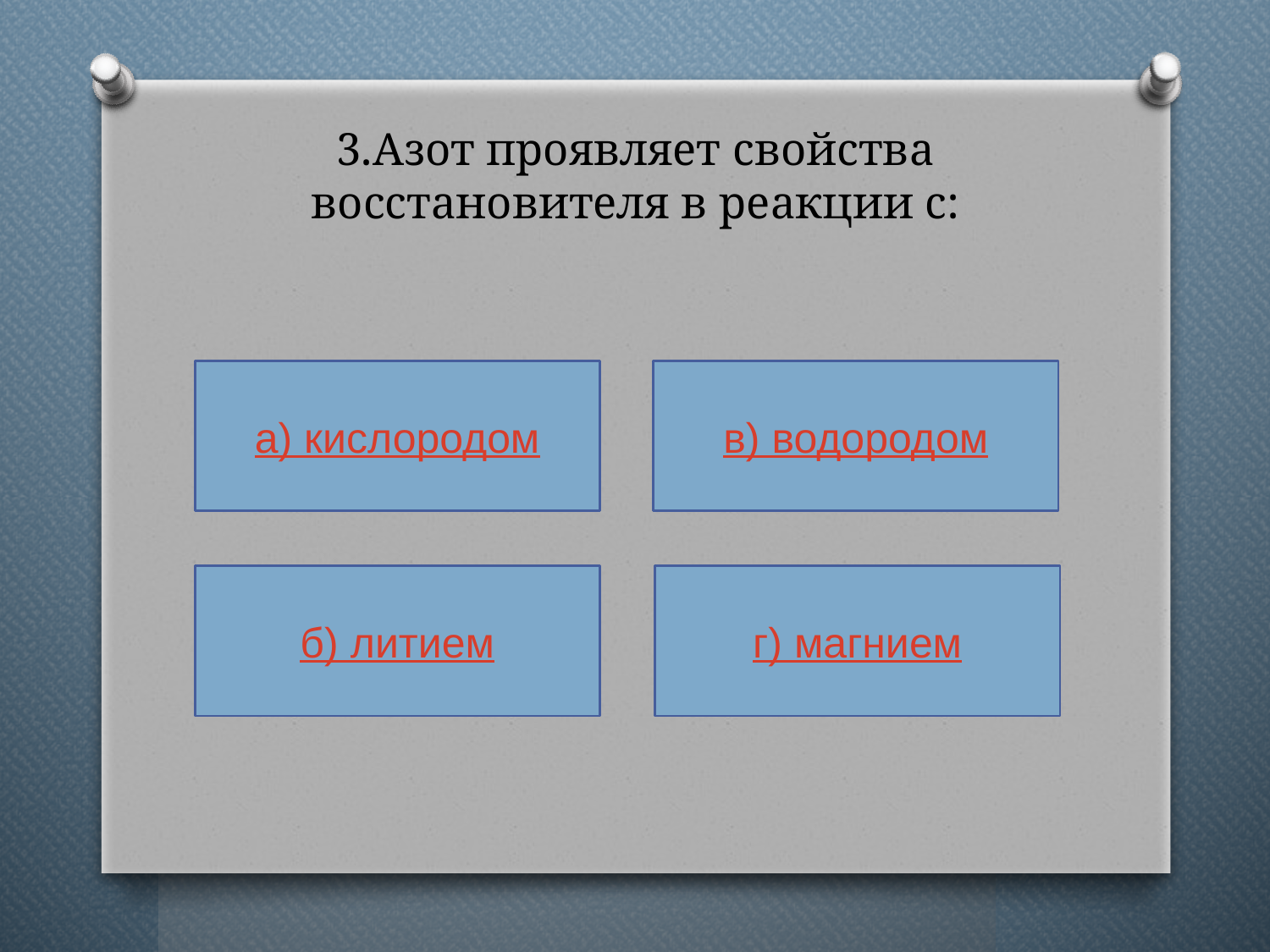

# 3.Азот проявляет свойства восстановителя в реакции с:
а) кислородом
в) водородом
б) литием
г) магнием